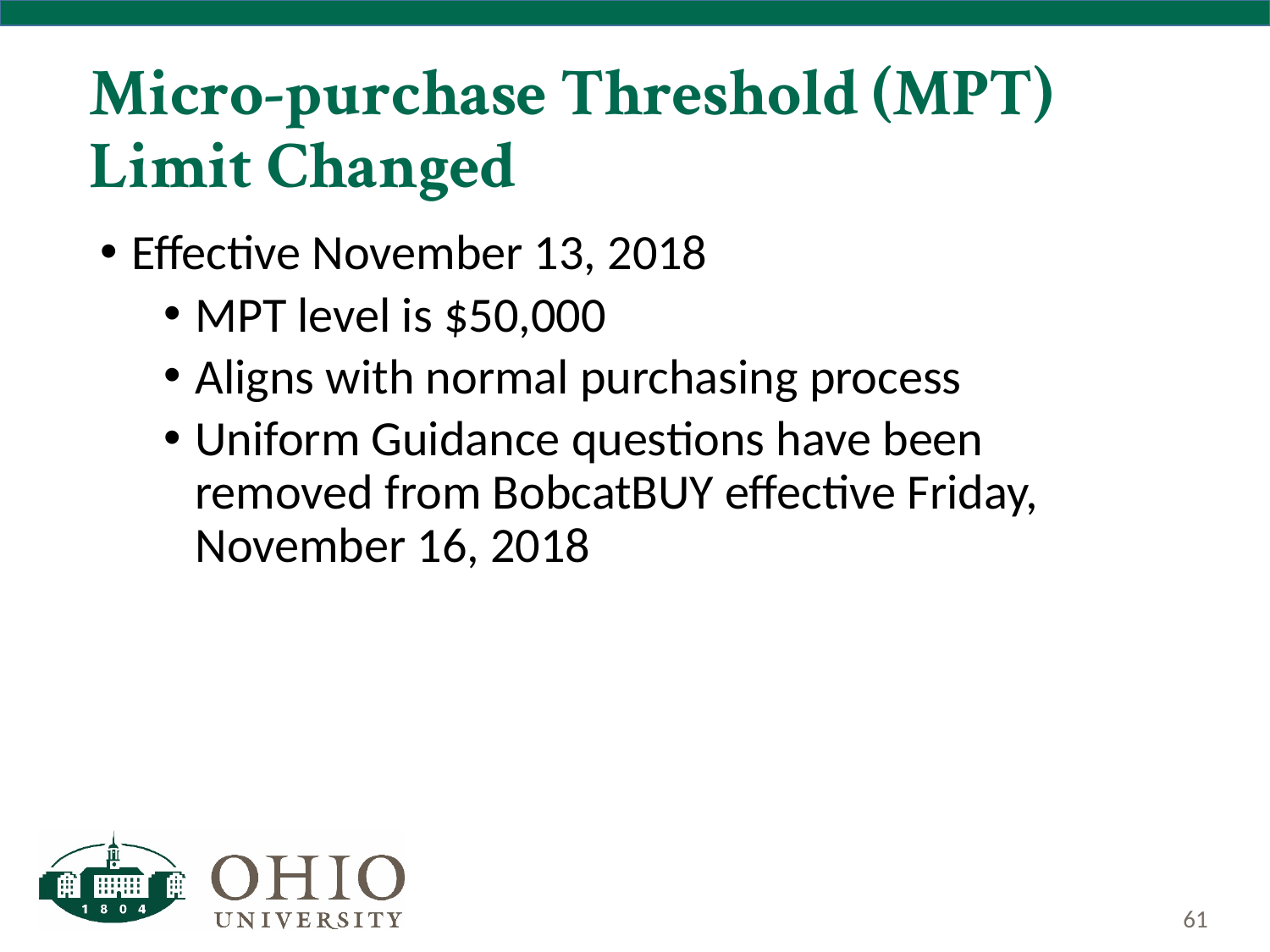

# Micro-purchase Threshold (MPT) Limit Changed
Effective November 13, 2018
MPT level is $50,000
Aligns with normal purchasing process
Uniform Guidance questions have been removed from BobcatBUY effective Friday, November 16, 2018